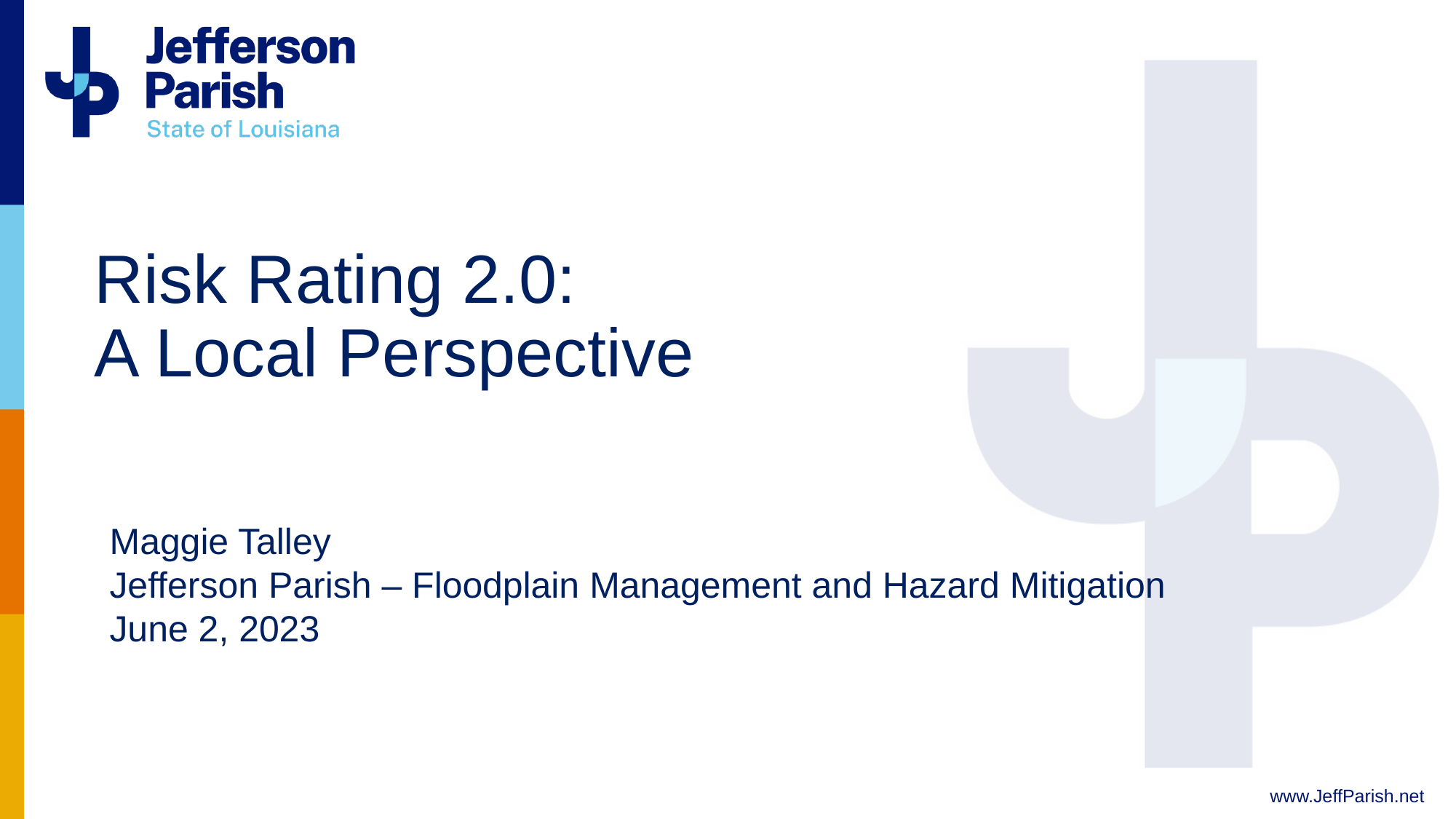

# Risk Rating 2.0: A Local Perspective
Maggie Talley
Jefferson Parish – Floodplain Management and Hazard Mitigation
June 2, 2023